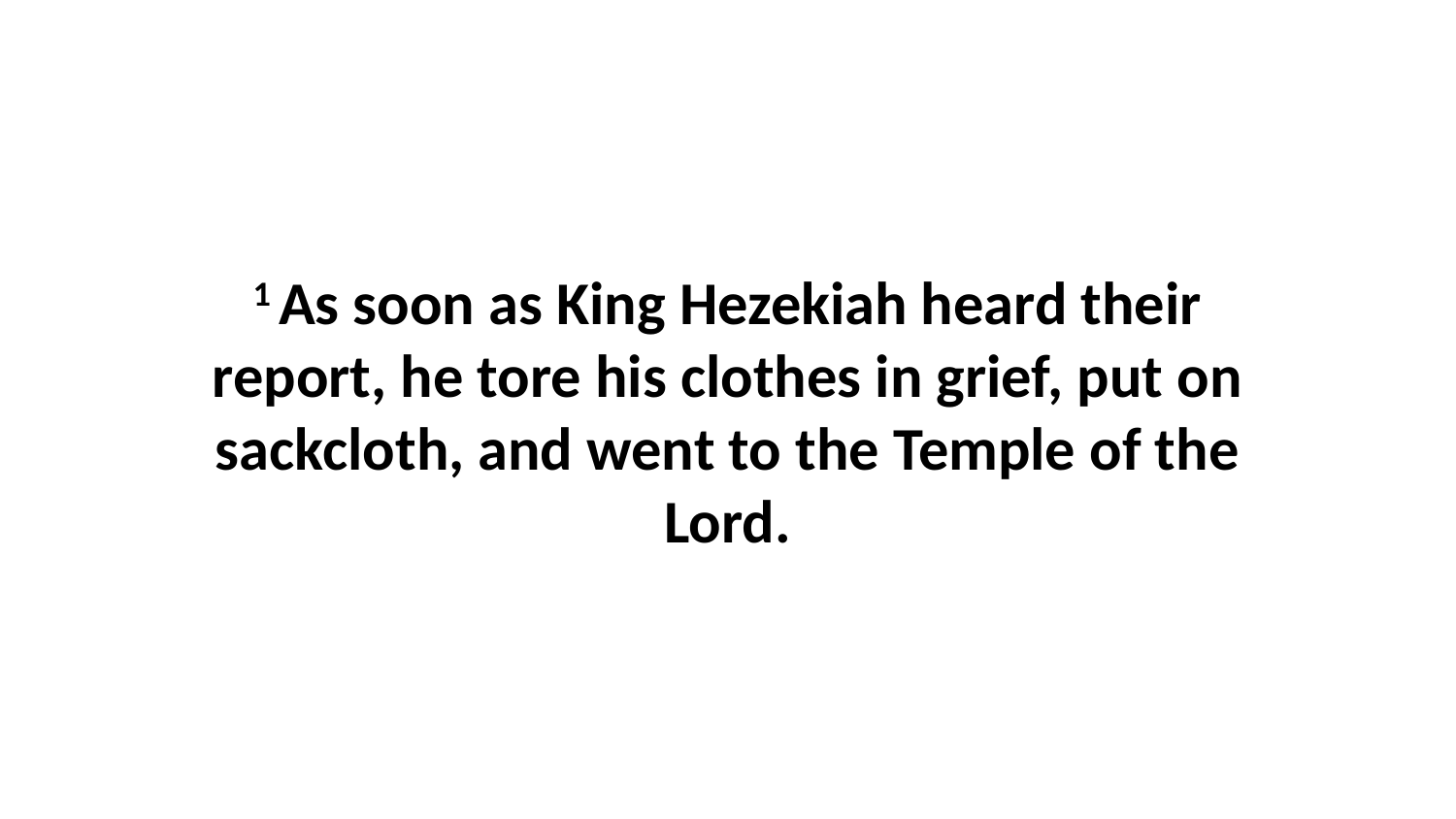

1 As soon as King Hezekiah heard their report, he tore his clothes in grief, put on sackcloth, and went to the Temple of the Lord.